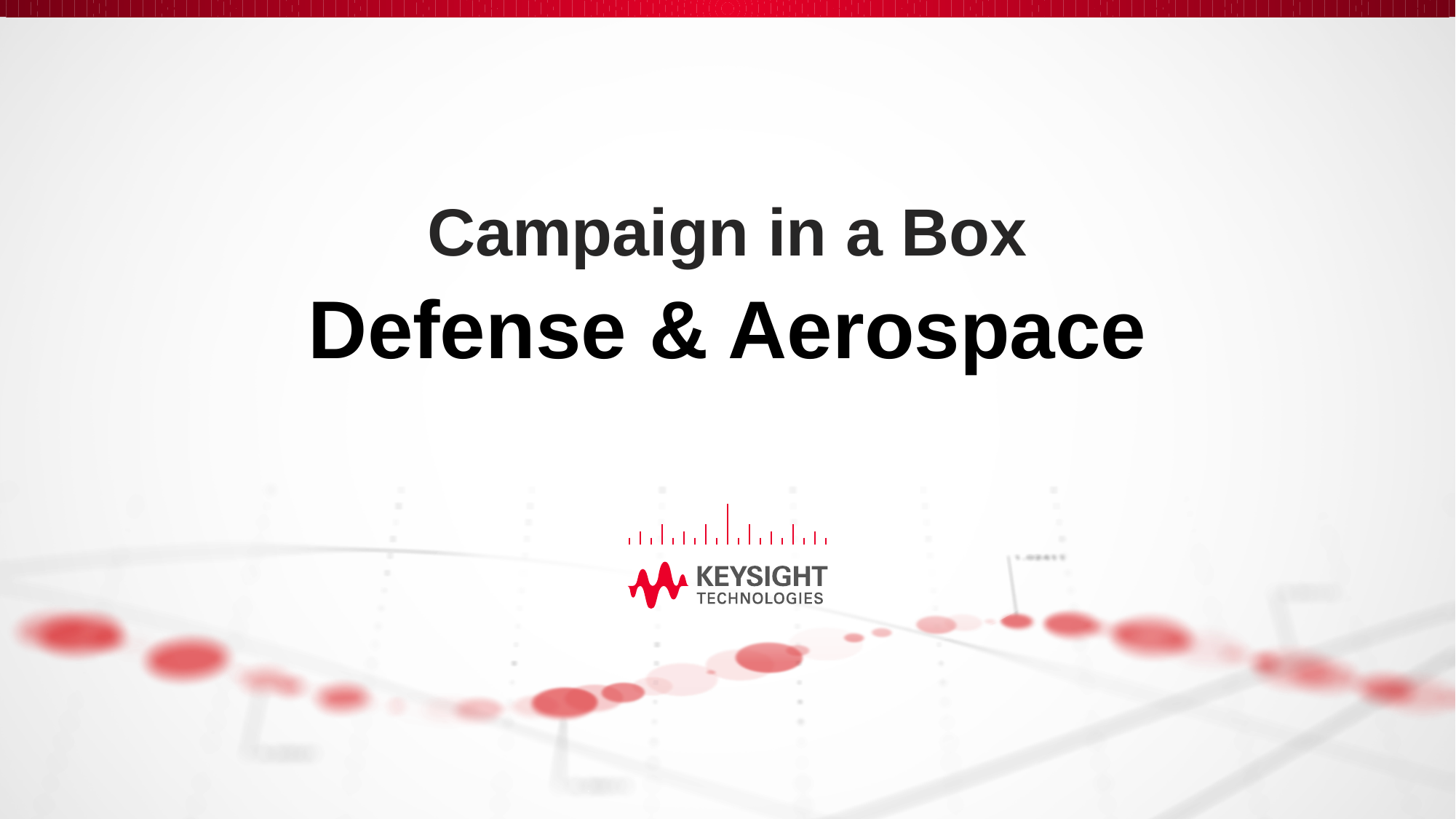

# Campaign in a Box Defense & Aerospace